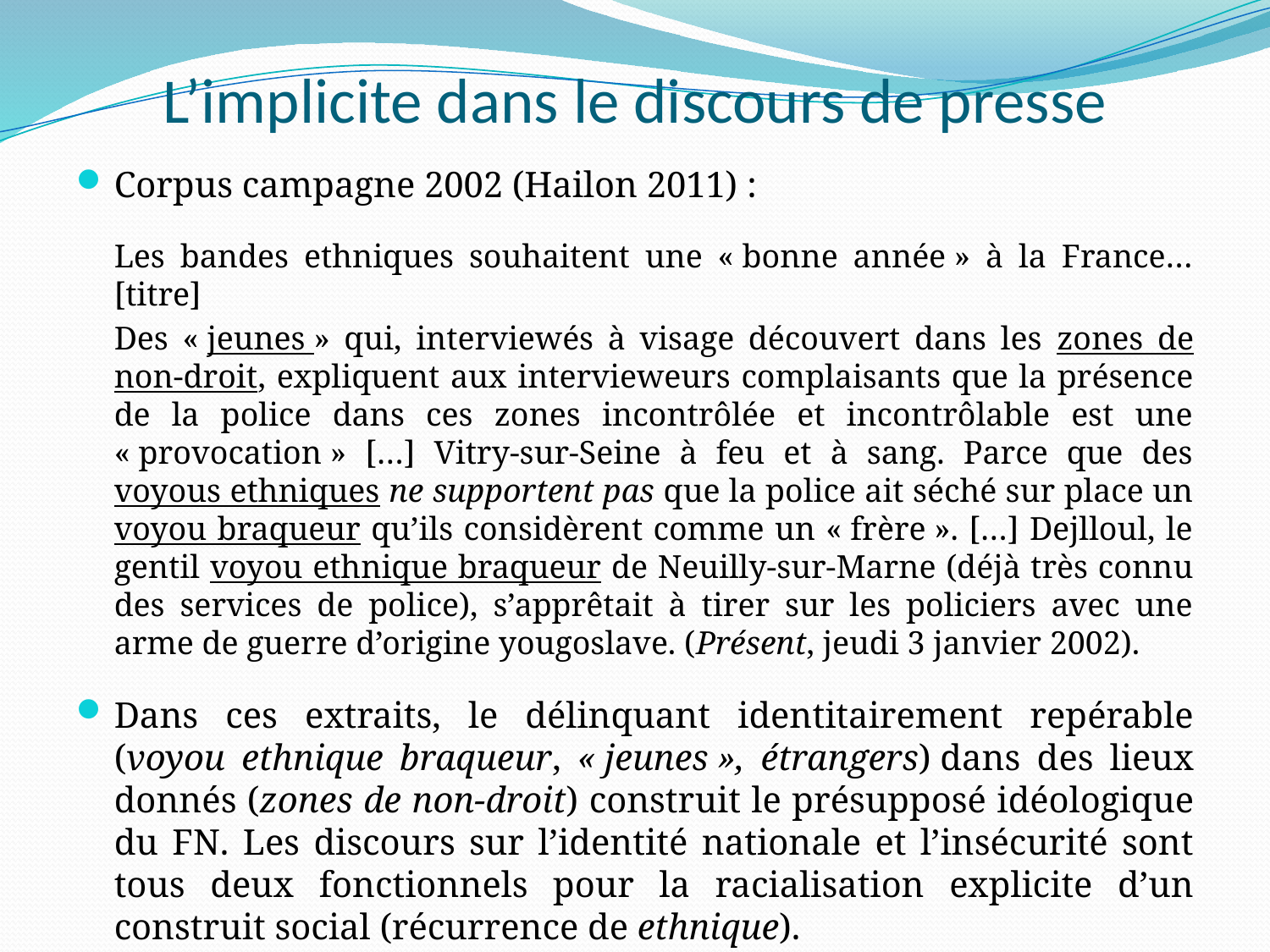

# L’implicite dans le discours de presse
Corpus campagne 2002 (Hailon 2011) :

	Les bandes ethniques souhaitent une « bonne année » à la France… [titre]
	Des « jeunes » qui, interviewés à visage découvert dans les zones de non-droit, expliquent aux intervieweurs complaisants que la présence de la police dans ces zones incontrôlée et incontrôlable est une « provocation » […] Vitry-sur-Seine à feu et à sang. Parce que des voyous ethniques ne supportent pas que la police ait séché sur place un voyou braqueur qu’ils considèrent comme un « frère ». […] Dejlloul, le gentil voyou ethnique braqueur de Neuilly-sur-Marne (déjà très connu des services de police), s’apprêtait à tirer sur les policiers avec une arme de guerre d’origine yougoslave. (Présent, jeudi 3 janvier 2002).

Dans ces extraits, le délinquant identitairement repérable (voyou ethnique braqueur, « jeunes », étrangers) dans des lieux donnés (zones de non-droit) construit le présupposé idéologique du FN. Les discours sur l’identité nationale et l’insécurité sont tous deux fonctionnels pour la racialisation explicite d’un construit social (récurrence de ethnique).